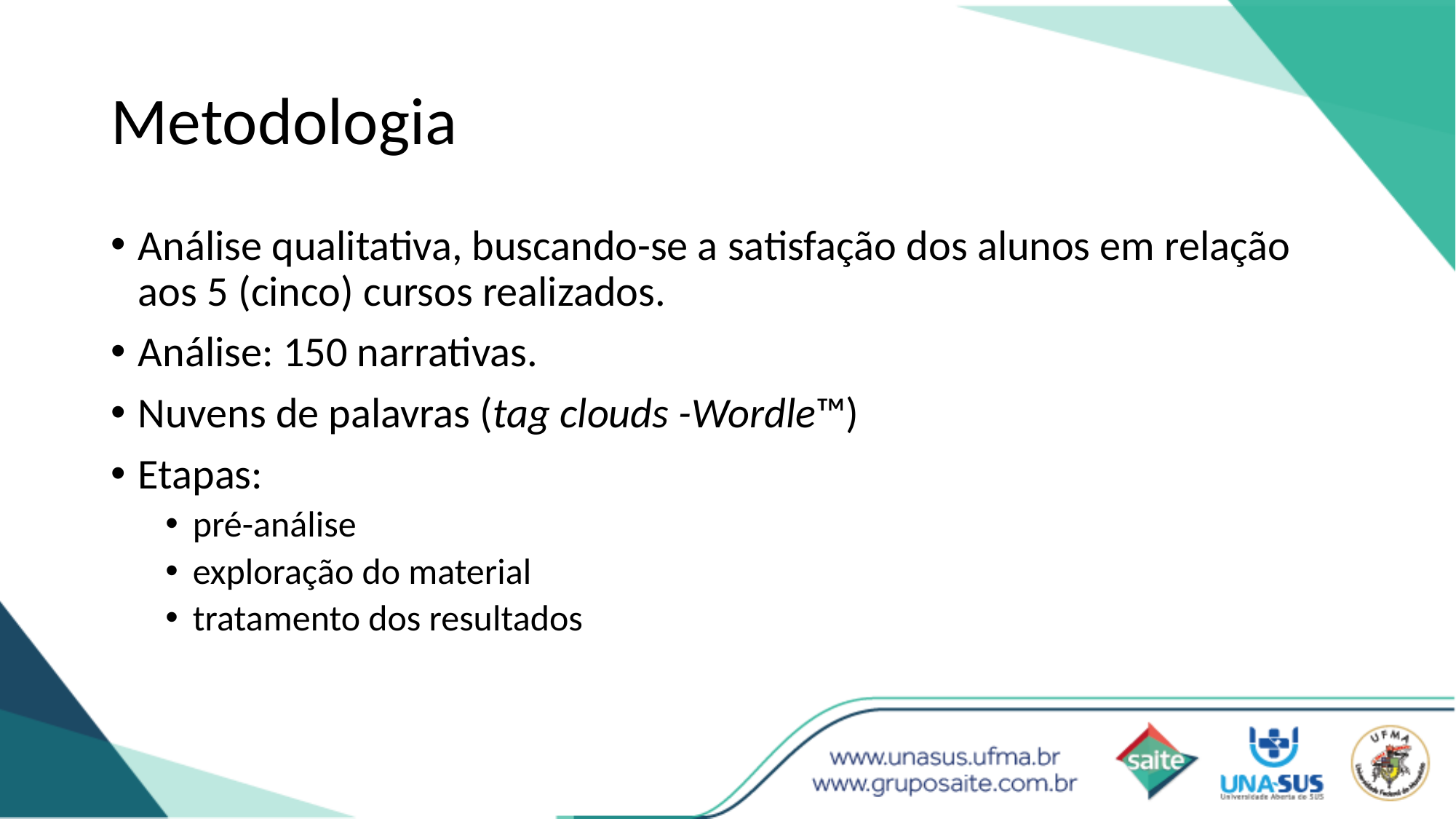

# Metodologia
Análise qualitativa, buscando-se a satisfação dos alunos em relação aos 5 (cinco) cursos realizados.
Análise: 150 narrativas.
Nuvens de palavras (tag clouds -Wordle™)
Etapas:
pré-análise
exploração do material
tratamento dos resultados